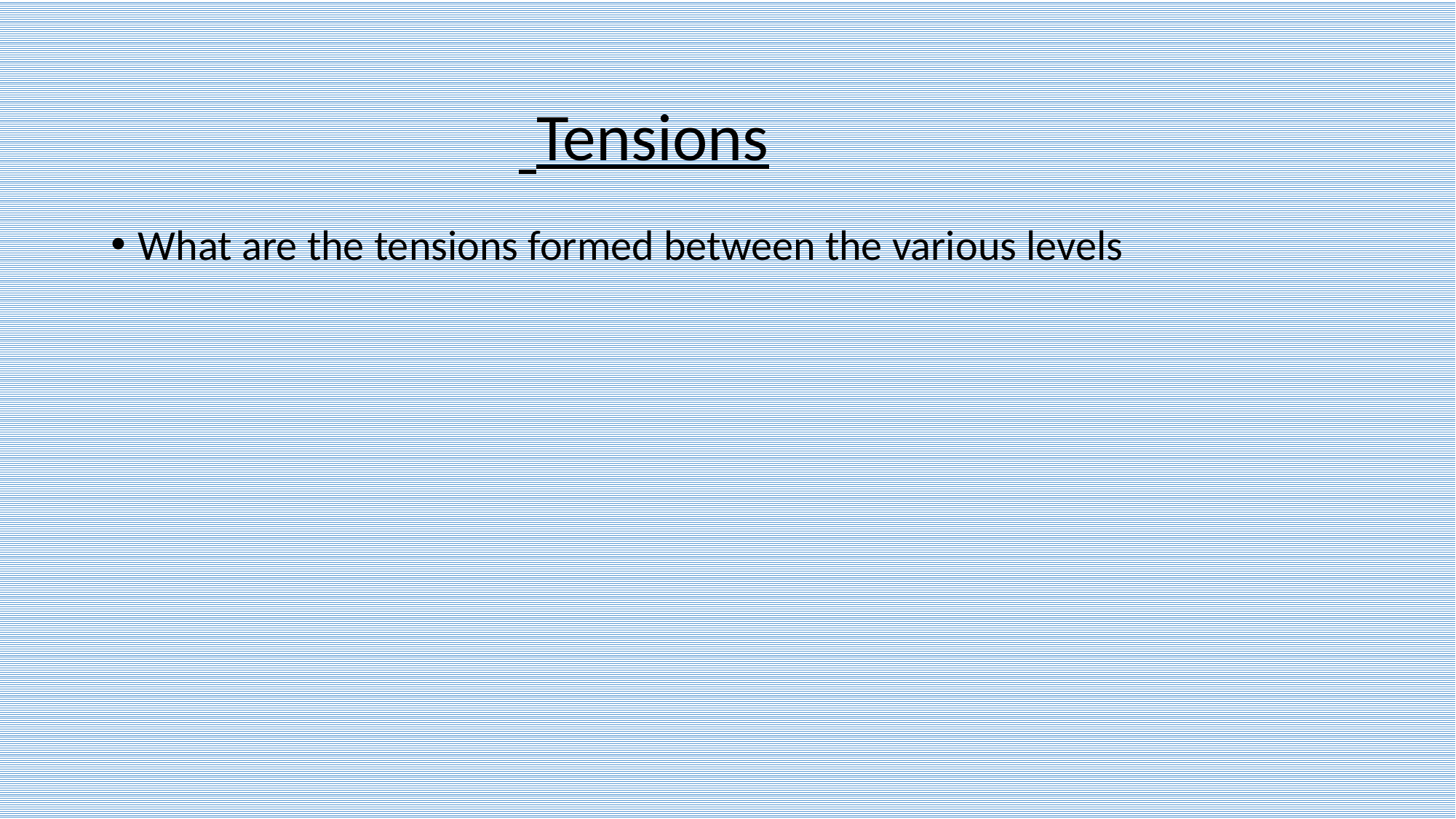

Tensions
What are the tensions formed between the various levels